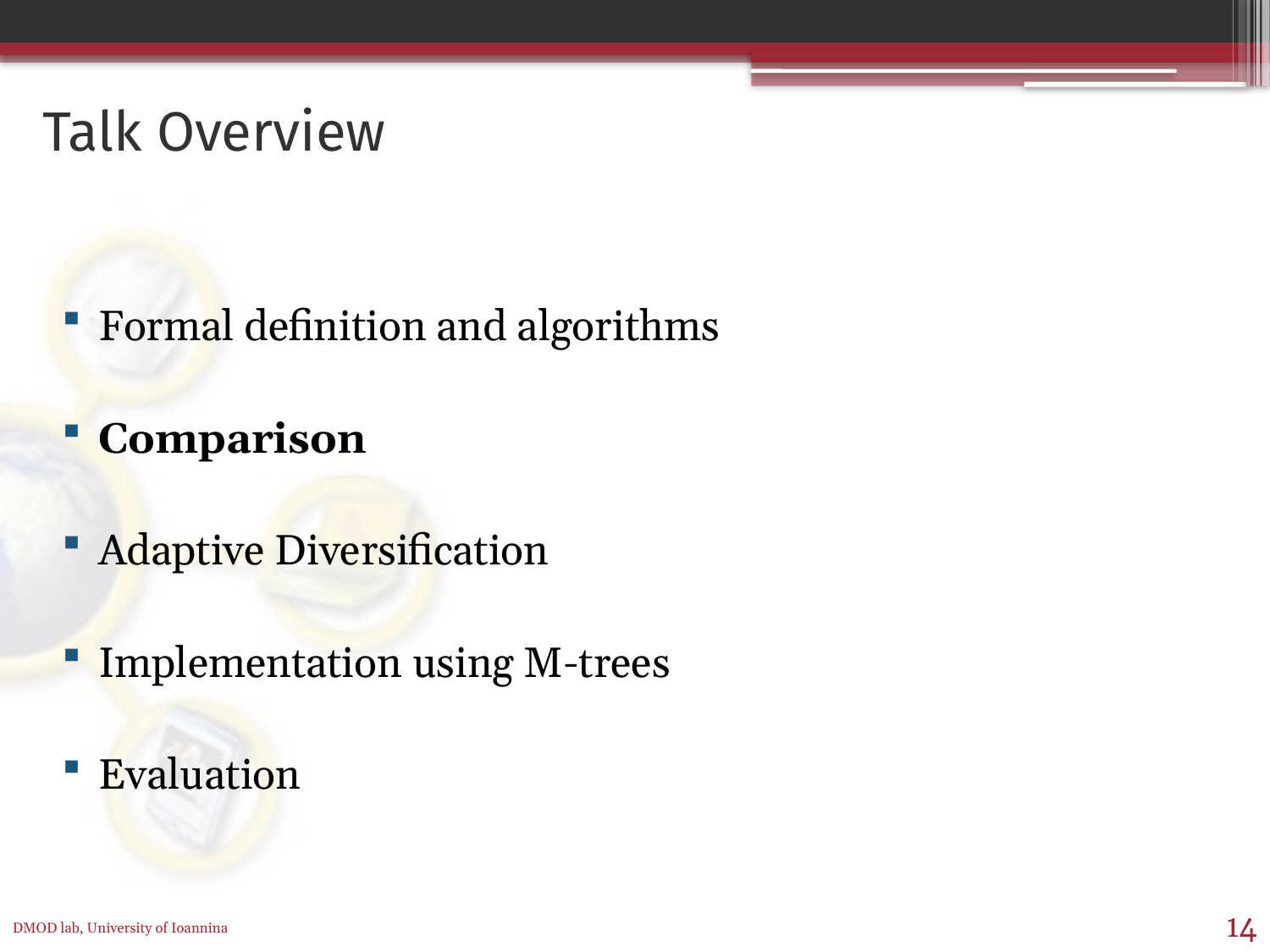

# Talk Overview

Formal definition and algorithms

Comparison

Adaptive Diversification

Implementation using M-trees

Evaluation

14
DMOD lab, University of Ioannina